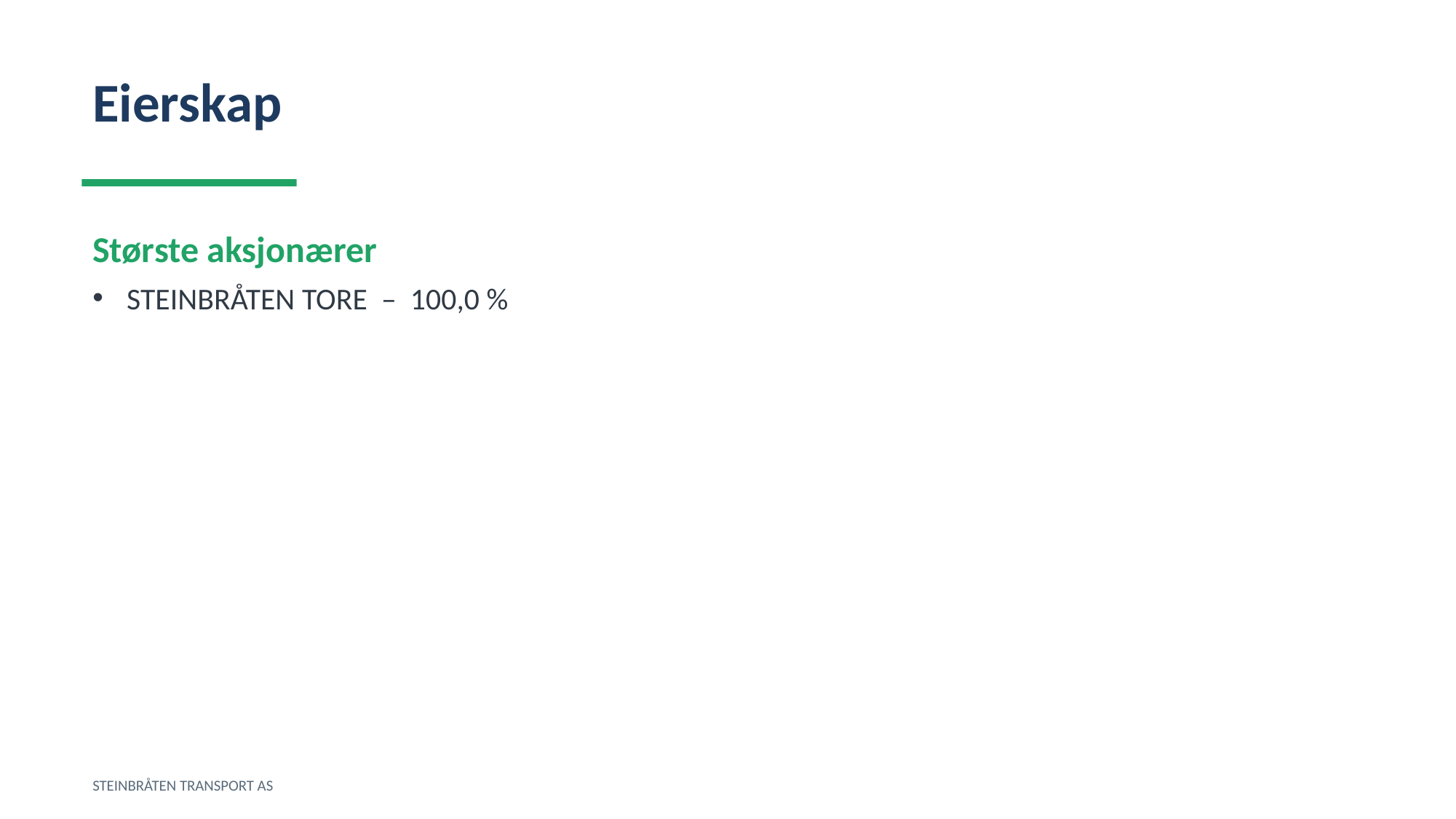

Eierskap

Største aksjonærer
STEINBRÅTEN TORE  –  100,0 %
STEINBRÅTEN TRANSPORT AS